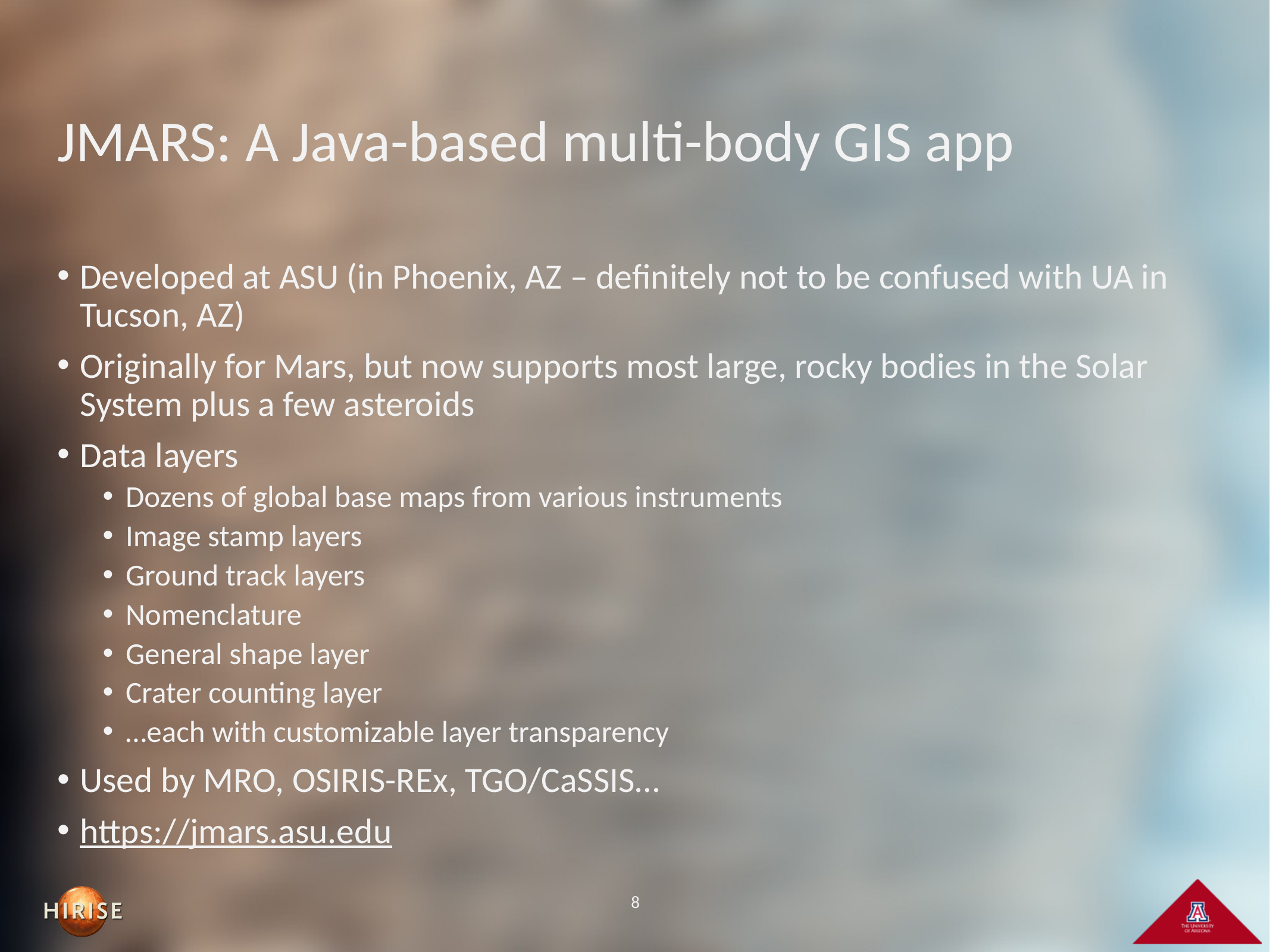

# JMARS: A Java-based multi-body GIS app
Developed at ASU (in Phoenix, AZ – definitely not to be confused with UA in Tucson, AZ)
Originally for Mars, but now supports most large, rocky bodies in the Solar System plus a few asteroids
Data layers
Dozens of global base maps from various instruments
Image stamp layers
Ground track layers
Nomenclature
General shape layer
Crater counting layer
…each with customizable layer transparency
Used by MRO, OSIRIS-REx, TGO/CaSSIS…
https://jmars.asu.edu

8